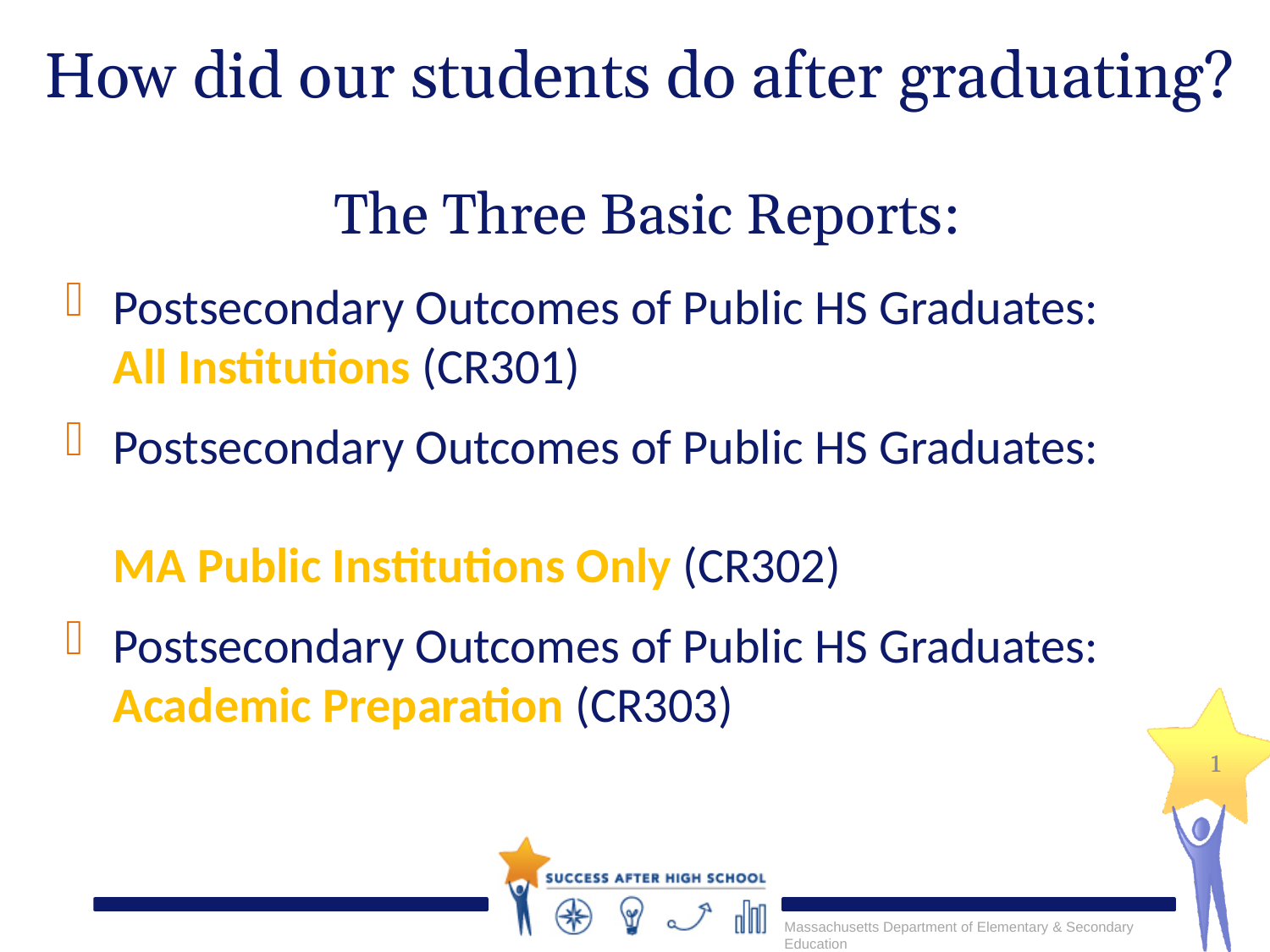

How did our students do after graduating?
The Three Basic Reports:

Postsecondary Outcomes of Public HS Graduates:
	All Institutions (CR301)
Postsecondary Outcomes of Public HS Graduates:
	MA Public Institutions Only (CR302)
Postsecondary Outcomes of Public HS Graduates:
	Academic Preparation (CR303)

1